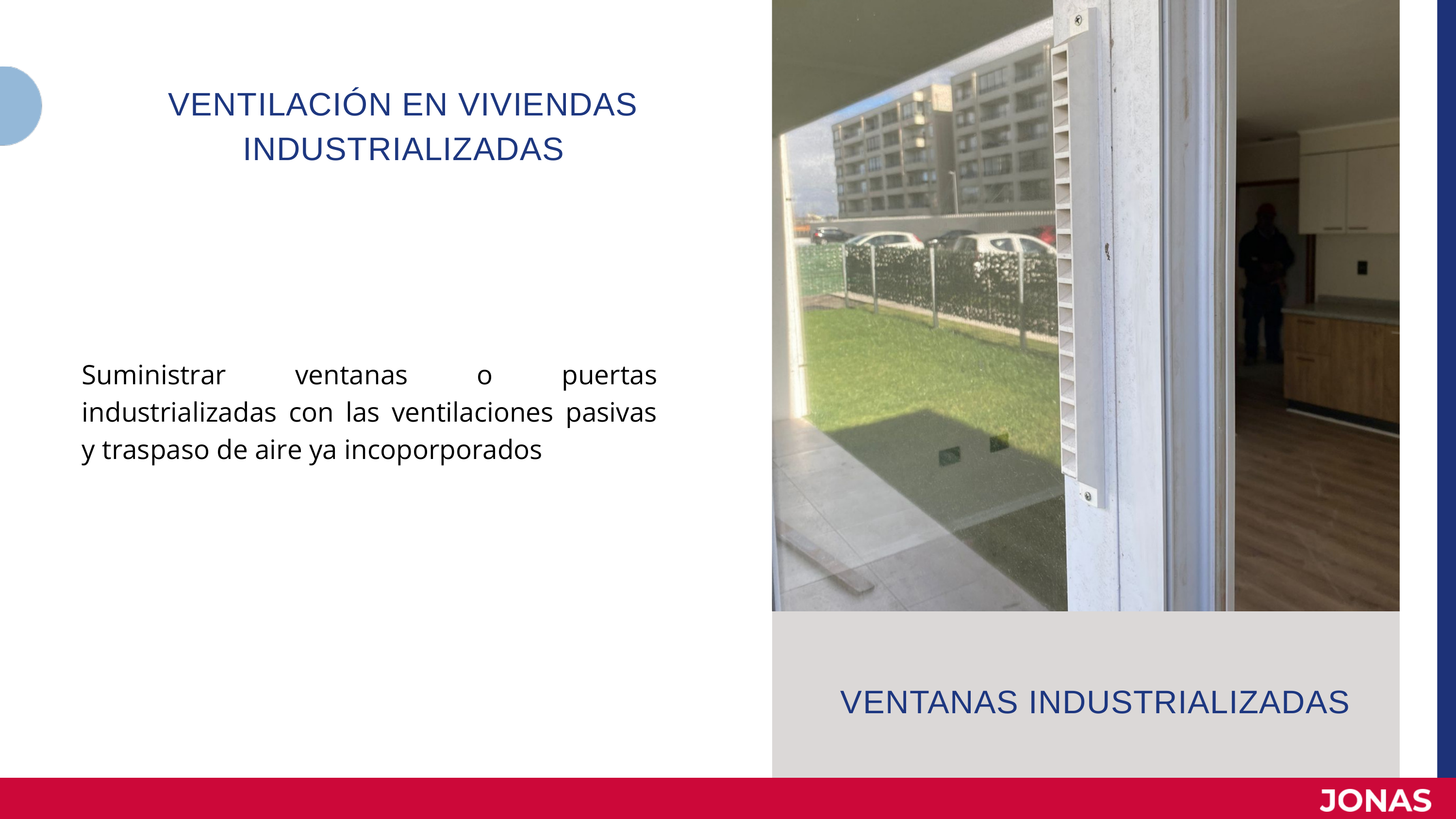

VENTILACIÓN EN VIVIENDAS INDUSTRIALIZADAS
Suministrar ventanas o puertas industrializadas con las ventilaciones pasivas y traspaso de aire ya incoporporados

VENTANAS INDUSTRIALIZADAS